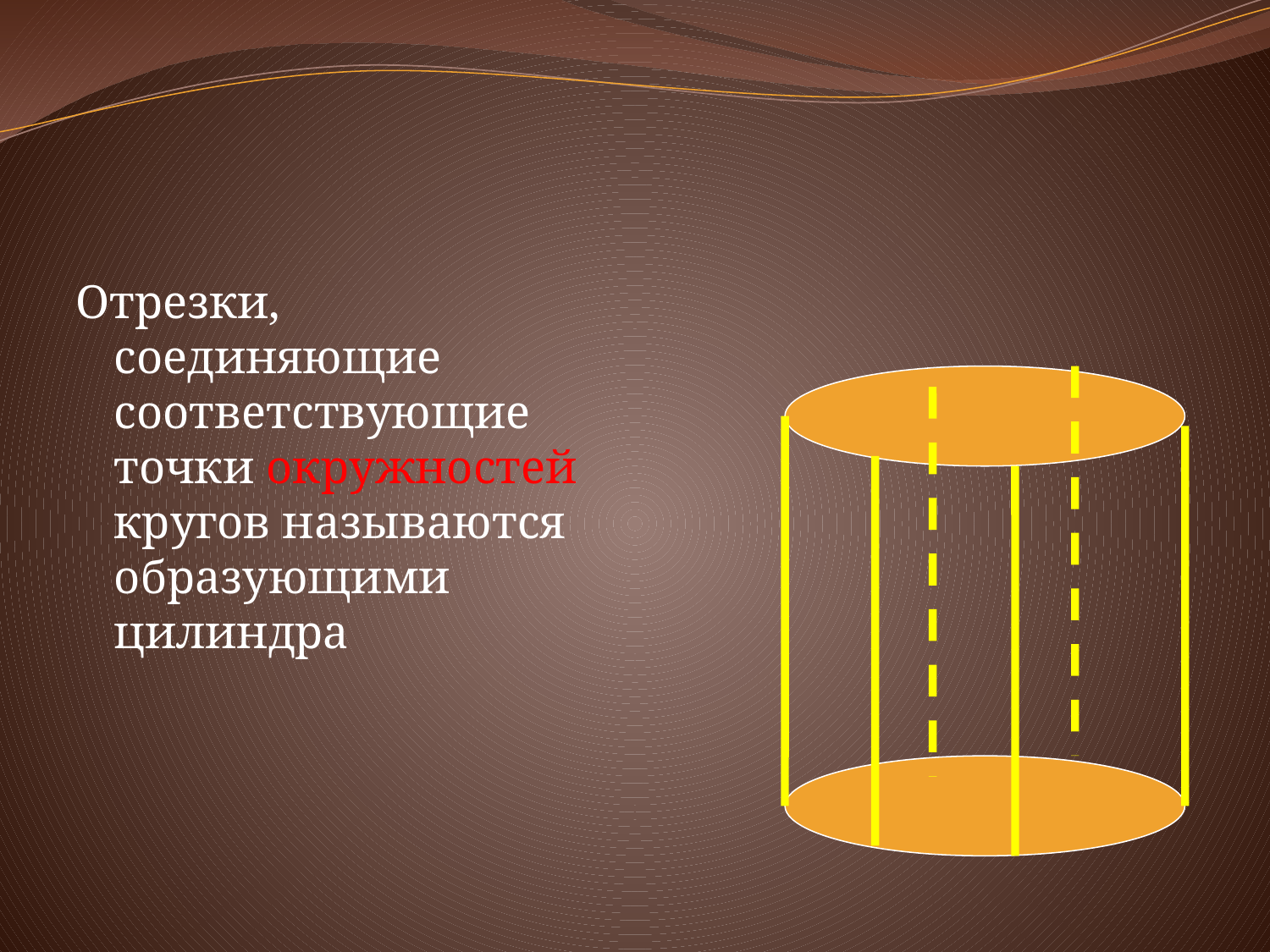

Отрезки, соединяющие соответствующие точки окружностей кругов называются образующими цилиндра